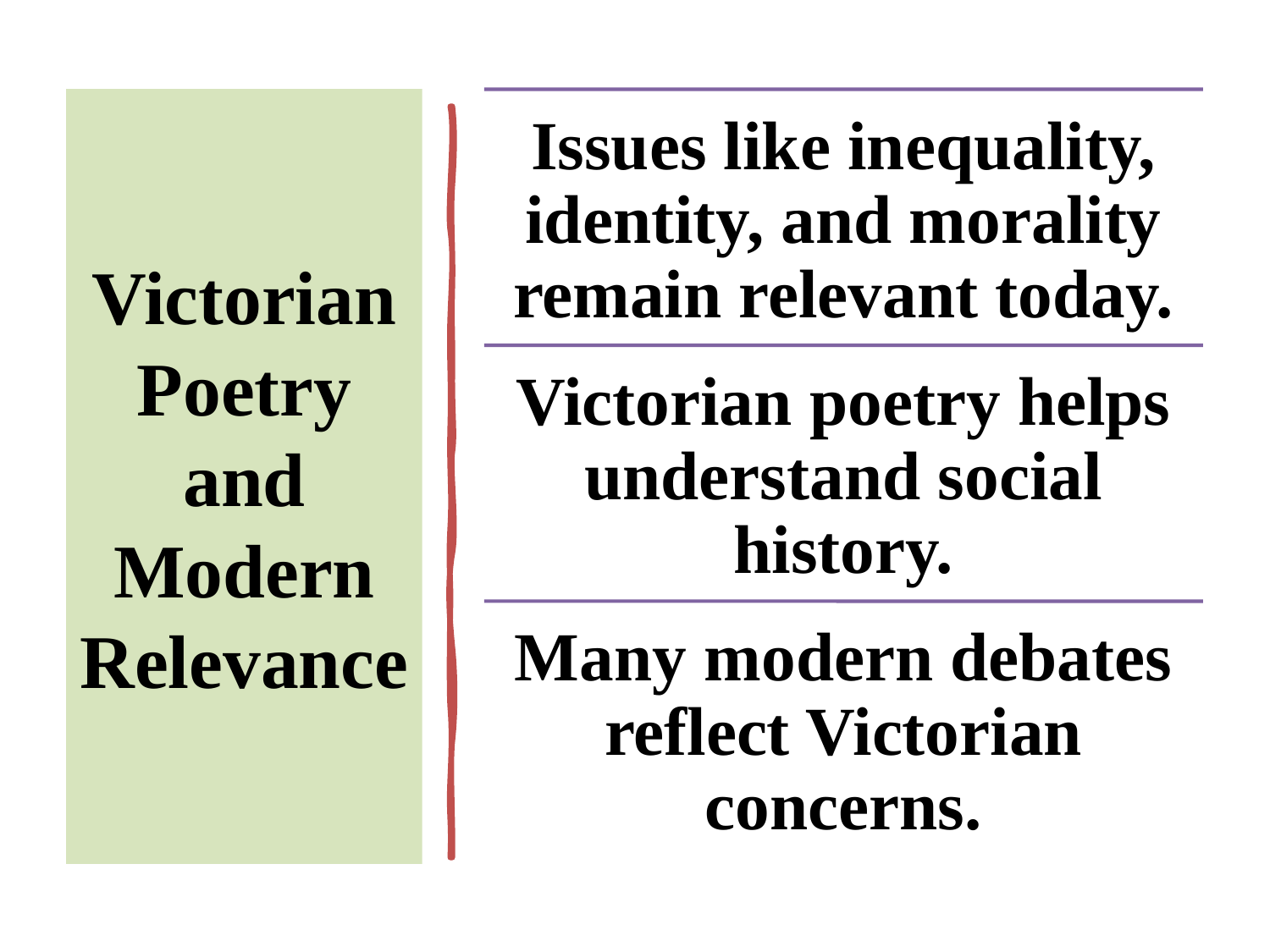

Issues like inequality, identity, and morality remain relevant today.
Victorian poetry helps understand social history.
Many modern debates reflect Victorian concerns.
# Victorian Poetry and Modern Relevance